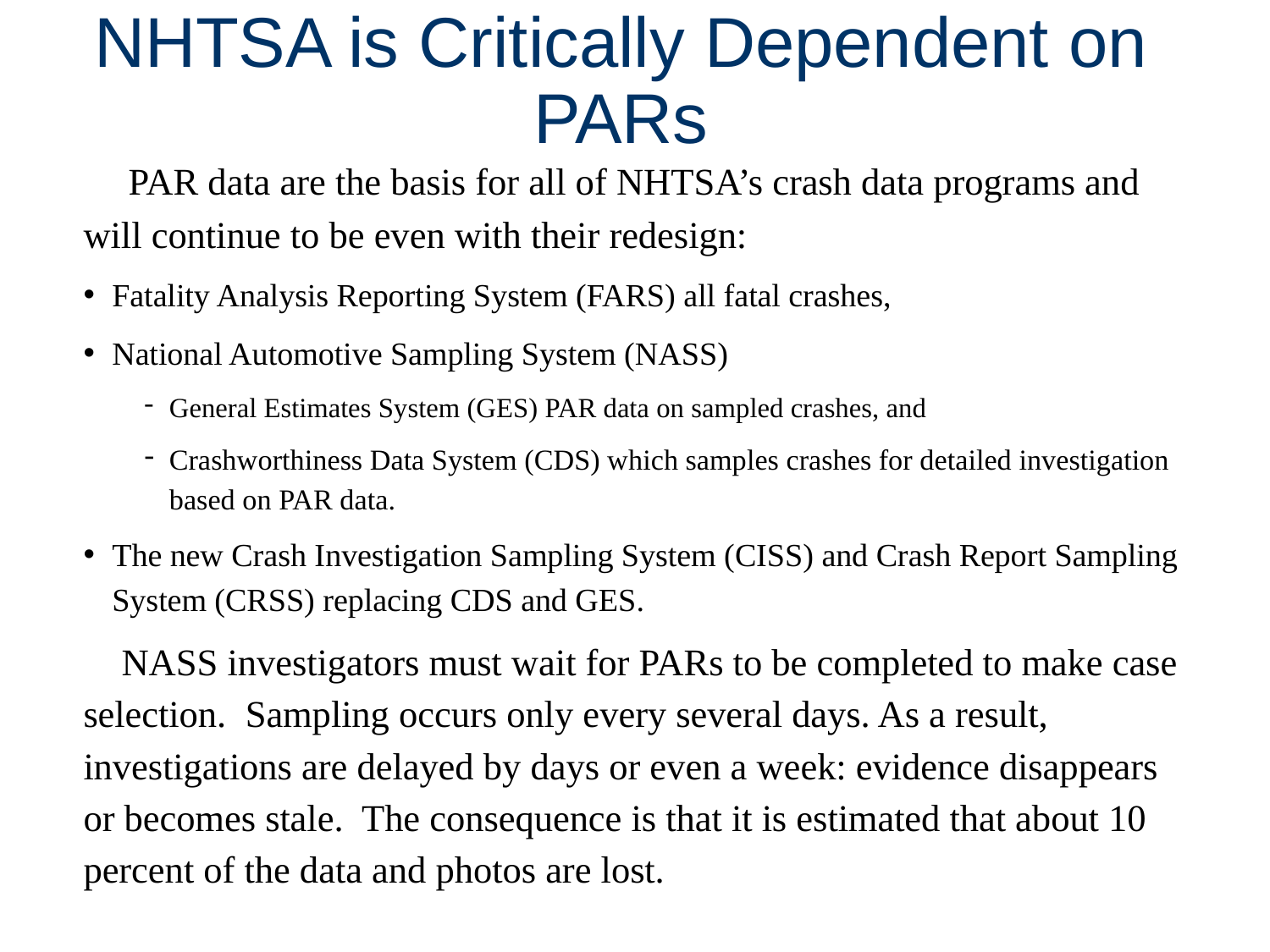

# NHTSA is Critically Dependent on PARs
    PAR data are the basis for all of NHTSA’s crash data programs and will continue to be even with their redesign:
Fatality Analysis Reporting System (FARS) all fatal crashes,
National Automotive Sampling System (NASS)
General Estimates System (GES) PAR data on sampled crashes, and
Crashworthiness Data System (CDS) which samples crashes for detailed investigation based on PAR data.
The new Crash Investigation Sampling System (CISS) and Crash Report Sampling System (CRSS) replacing CDS and GES.
    NASS investigators must wait for PARs to be completed to make case selection.  Sampling occurs only every several days. As a result, investigations are delayed by days or even a week: evidence disappears or becomes stale.  The consequence is that it is estimated that about 10 percent of the data and photos are lost.